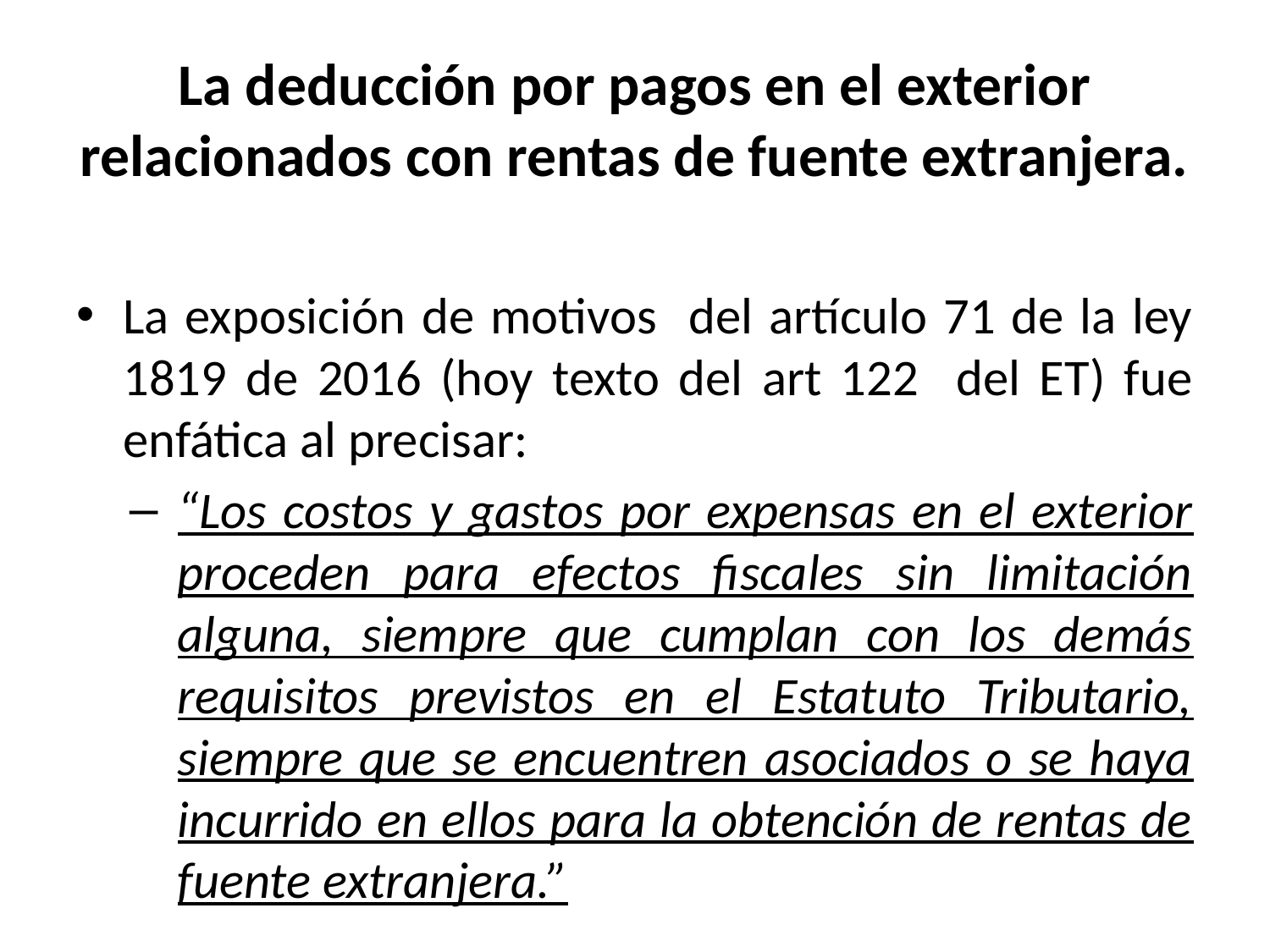

# La deducción por pagos en el exterior relacionados con rentas de fuente extranjera.
La exposición de motivos  del artículo 71 de la ley 1819 de 2016 (hoy texto del art 122  del ET) fue enfática al precisar:
“Los costos y gastos por expensas en el exterior proceden para efectos fiscales sin limitación alguna, siempre que cumplan con los demás requisitos previstos en el Estatuto Tributario, siempre que se encuentren asociados o se haya incurrido en ellos para la obtención de rentas de fuente extranjera.”